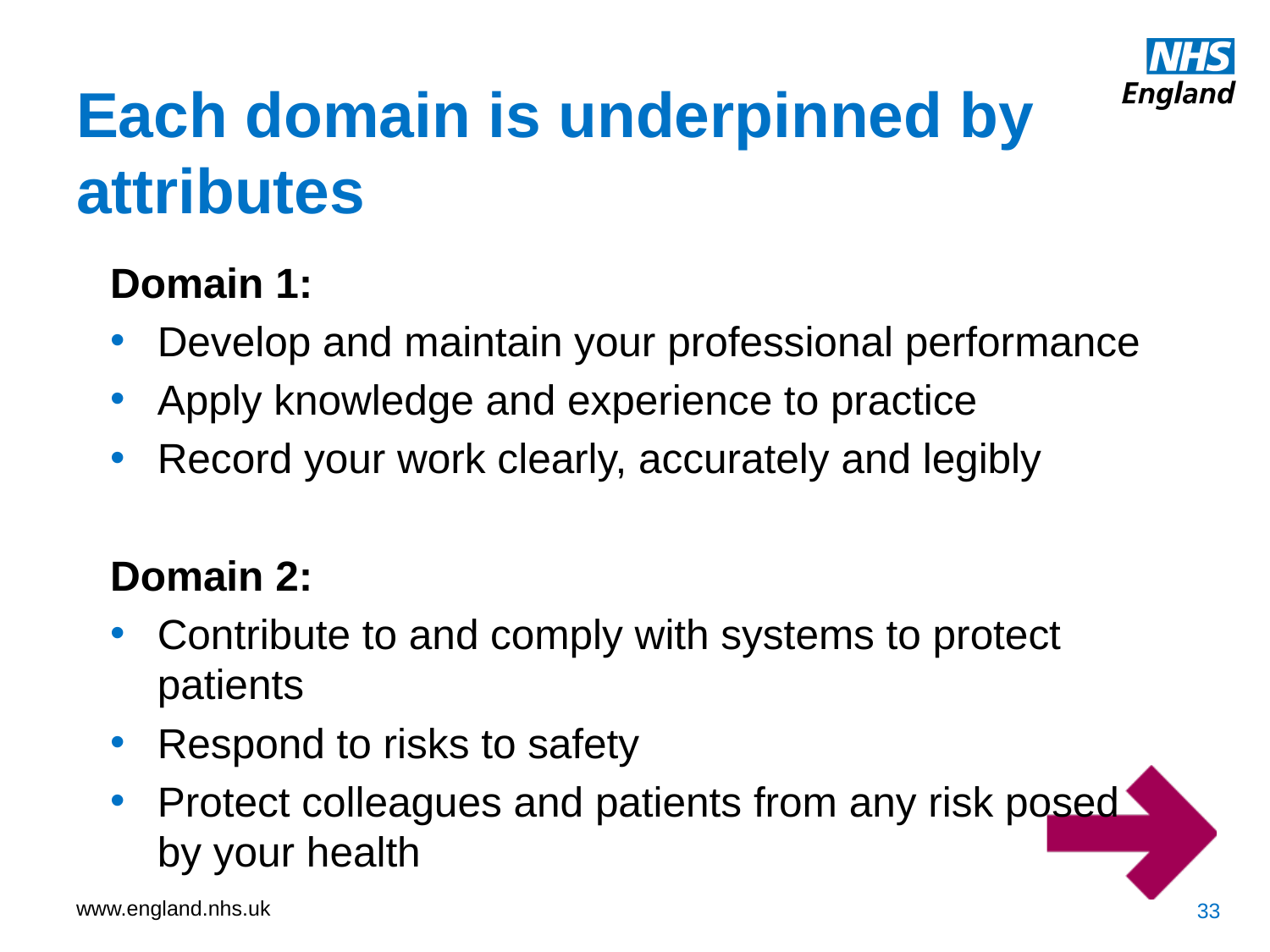

Each domain is underpinned by attributes
Domain 1:
Develop and maintain your professional performance
Apply knowledge and experience to practice
Record your work clearly, accurately and legibly

Domain 2:
Contribute to and comply with systems to protect patients
Respond to risks to safety
Protect colleagues and patients from any risk posed by your health

33